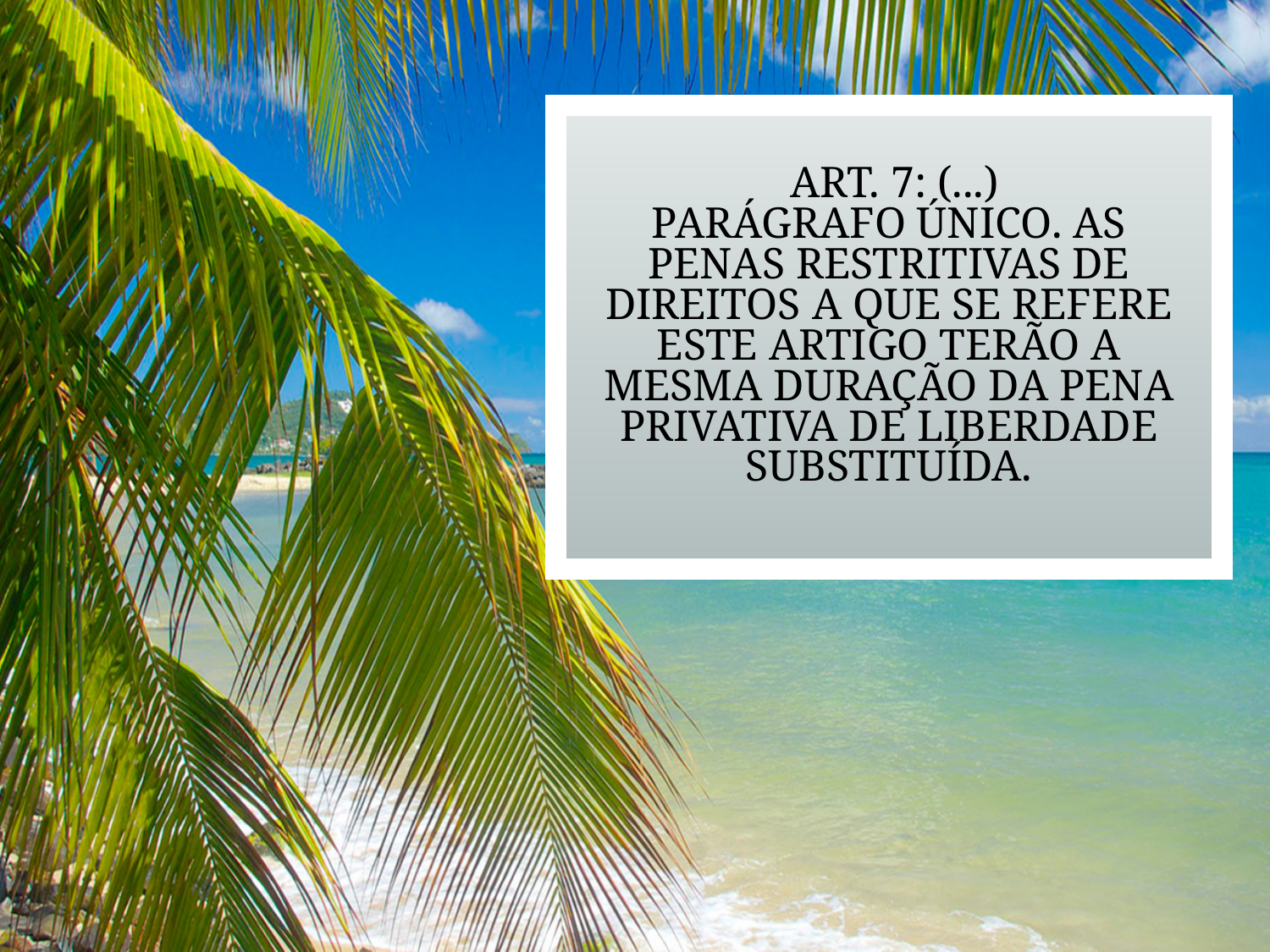

# Art. 7: (...) Parágrafo único. As penas restritivas de direitos a que se refere este artigo terão a mesma duração da pena privativa de liberdade substituída.